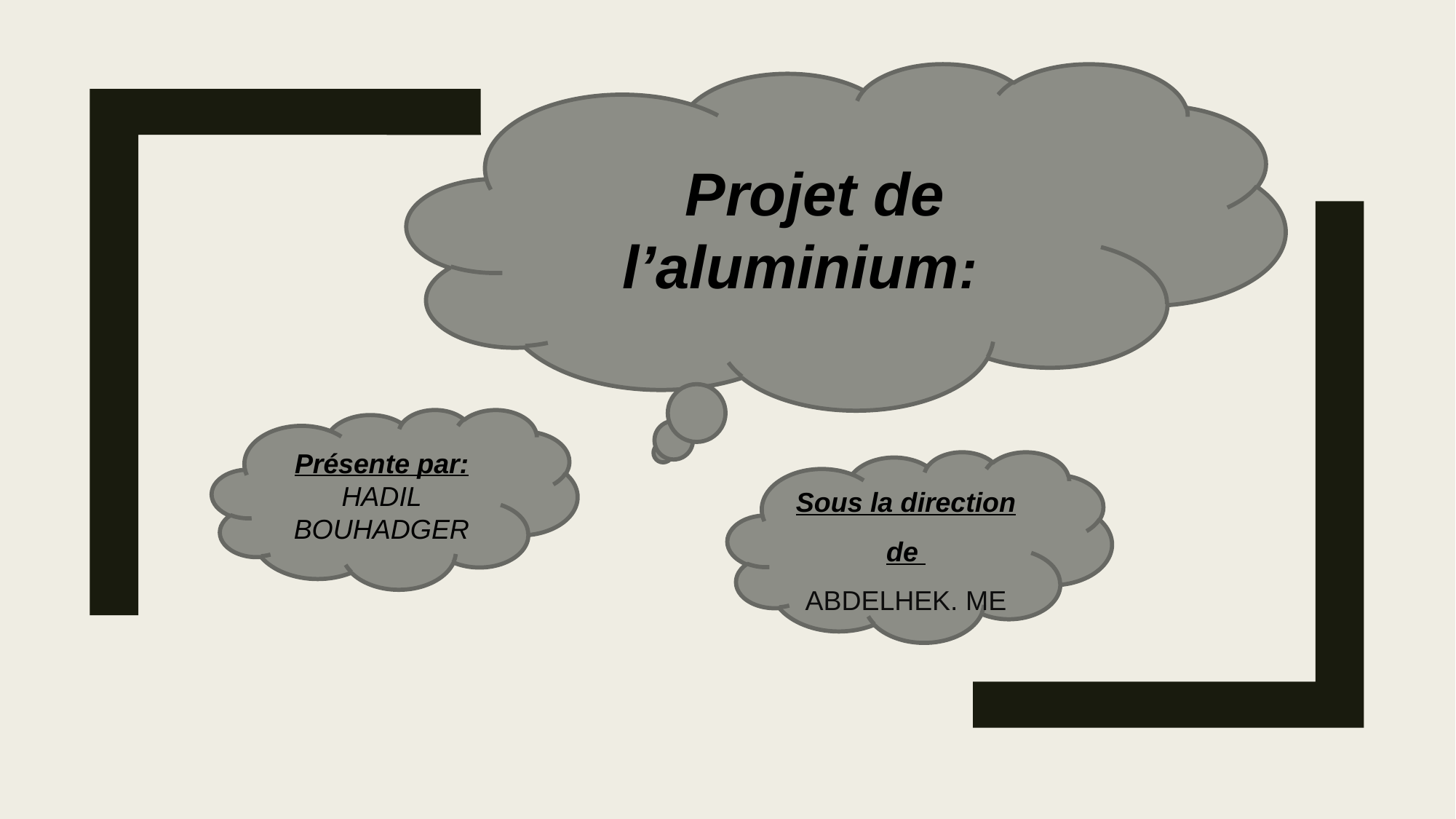

Projet de l’aluminium:
Présente par:
HADIL BOUHADGER
Sous la direction de
ABDELHEK. ME